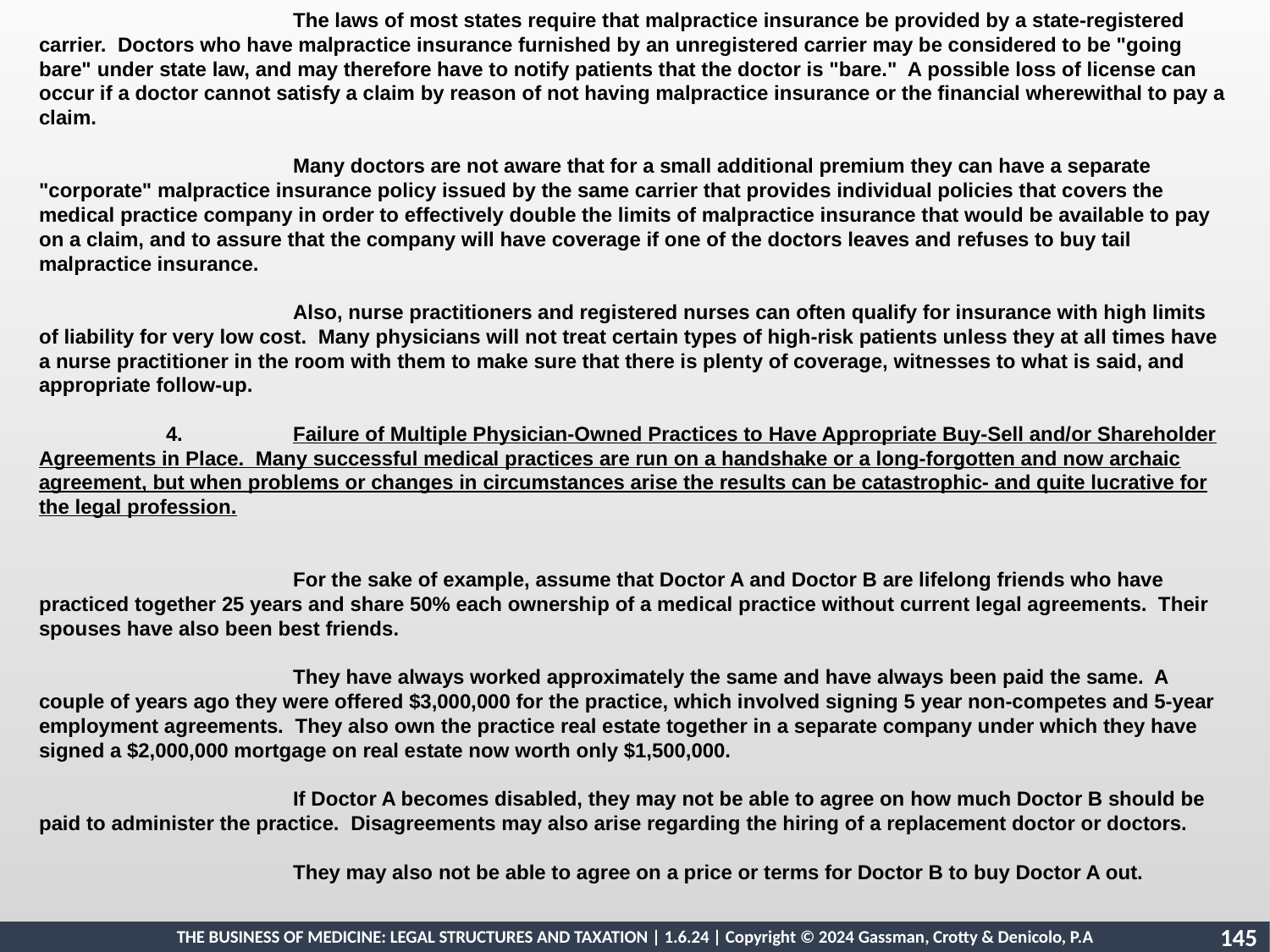

The laws of most states require that malpractice insurance be provided by a state-registered carrier.  Doctors who have malpractice insurance furnished by an unregistered carrier may be considered to be "going bare" under state law, and may therefore have to notify patients that the doctor is "bare."  A possible loss of license can occur if a doctor cannot satisfy a claim by reason of not having malpractice insurance or the financial wherewithal to pay a claim.

		Many doctors are not aware that for a small additional premium they can have a separate "corporate" malpractice insurance policy issued by the same carrier that provides individual policies that covers the medical practice company in order to effectively double the limits of malpractice insurance that would be available to pay on a claim, and to assure that the company will have coverage if one of the doctors leaves and refuses to buy tail malpractice insurance.

		Also, nurse practitioners and registered nurses can often qualify for insurance with high limits of liability for very low cost.  Many physicians will not treat certain types of high-risk patients unless they at all times have a nurse practitioner in the room with them to make sure that there is plenty of coverage, witnesses to what is said, and appropriate follow-up.

	4.	Failure of Multiple Physician-Owned Practices to Have Appropriate Buy-Sell and/or Shareholder Agreements in Place.  Many successful medical practices are run on a handshake or a long-forgotten and now archaic agreement, but when problems or changes in circumstances arise the results can be catastrophic- and quite lucrative for the legal profession.

		For the sake of example, assume that Doctor A and Doctor B are lifelong friends who have practiced together 25 years and share 50% each ownership of a medical practice without current legal agreements.  Their spouses have also been best friends.

		They have always worked approximately the same and have always been paid the same.  A couple of years ago they were offered $3,000,000 for the practice, which involved signing 5 year non-competes and 5-year employment agreements.  They also own the practice real estate together in a separate company under which they have signed a $2,000,000 mortgage on real estate now worth only $1,500,000.

		If Doctor A becomes disabled, they may not be able to agree on how much Doctor B should be paid to administer the practice.  Disagreements may also arise regarding the hiring of a replacement doctor or doctors.

		They may also not be able to agree on a price or terms for Doctor B to buy Doctor A out.